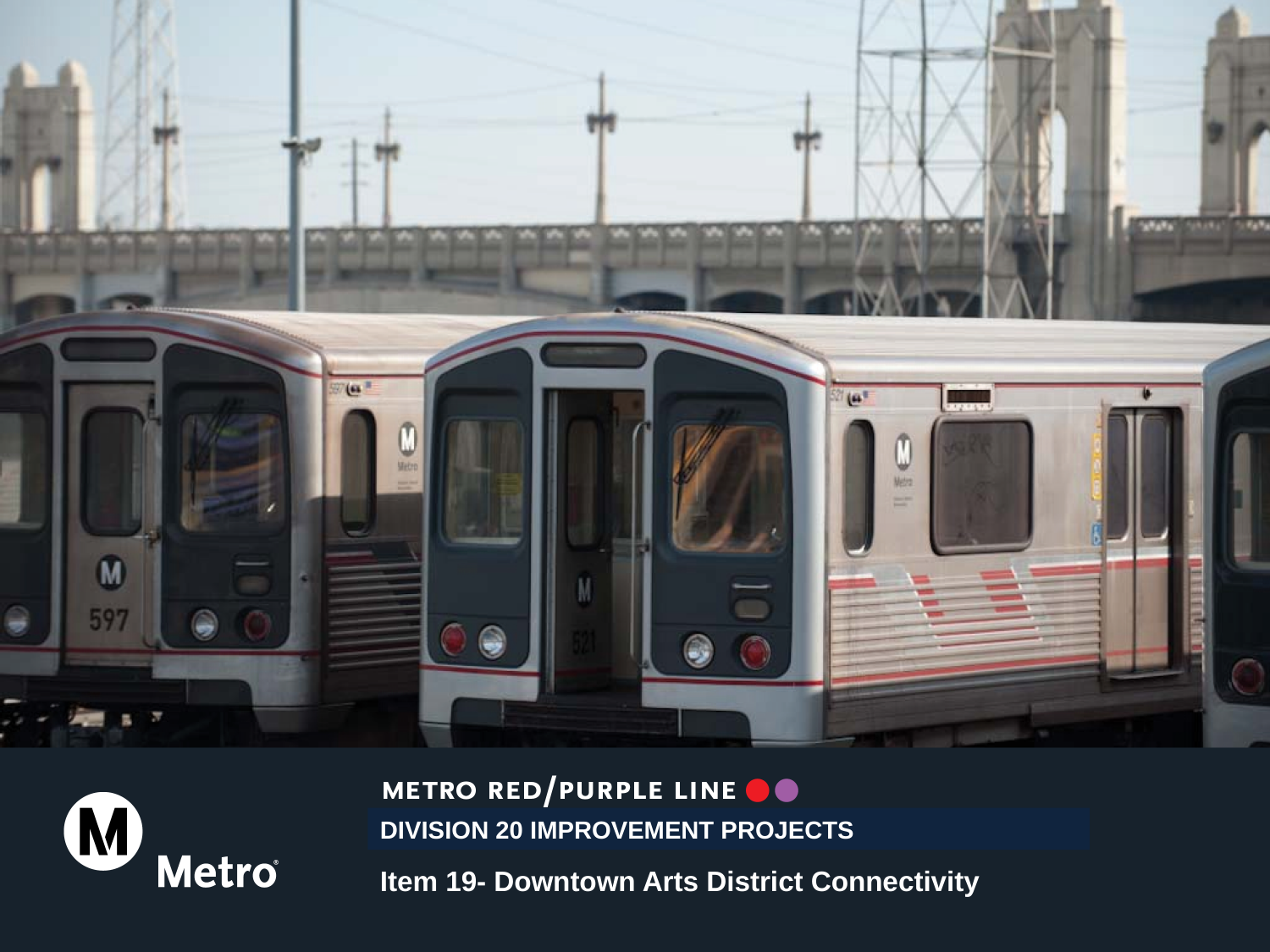

DIVISION 20 IMPROVEMENT PROJECTS
Item 19- Downtown Arts District Connectivity